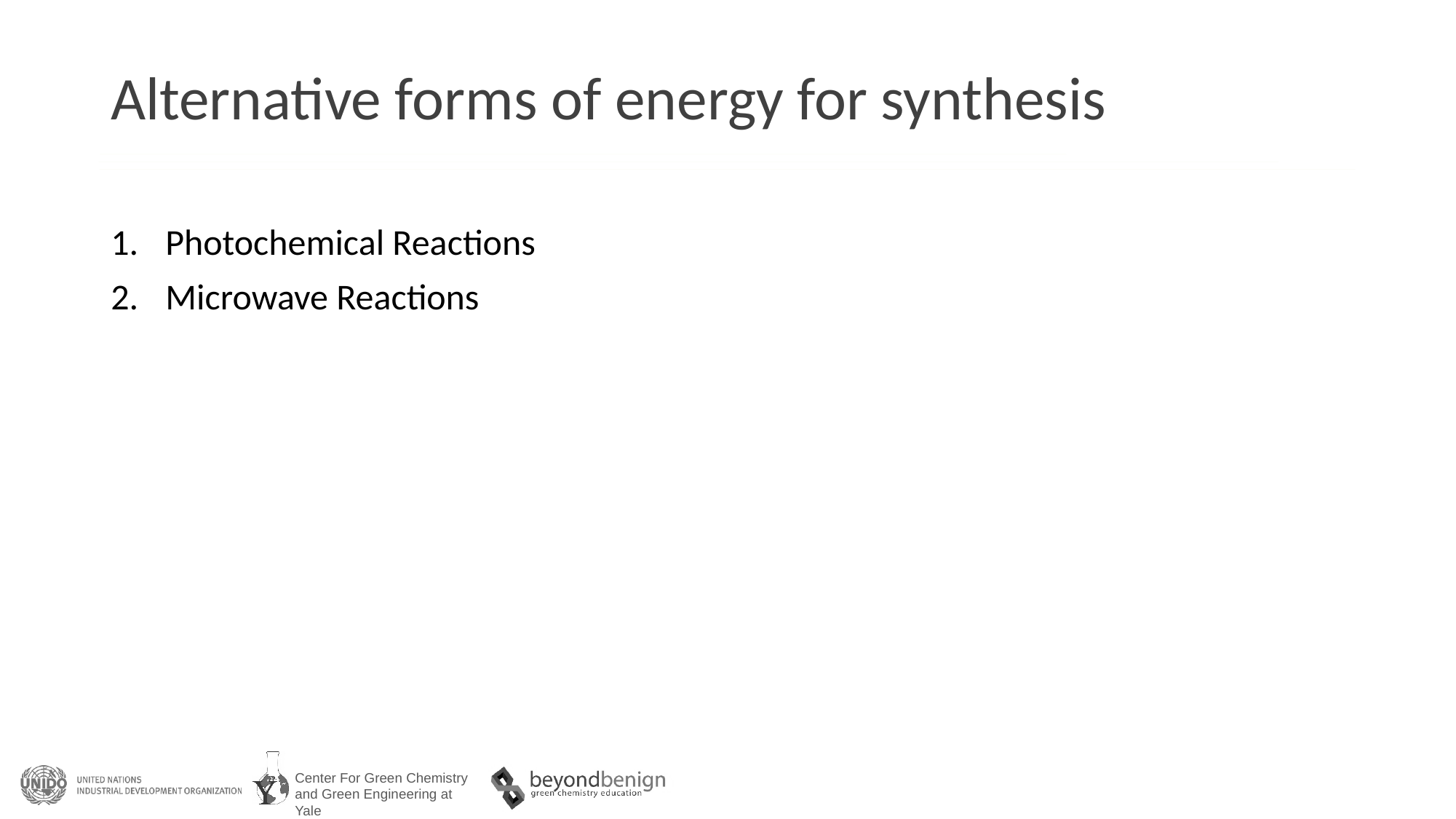

# Alternative forms of energy for synthesis
Photochemical Reactions
Microwave Reactions